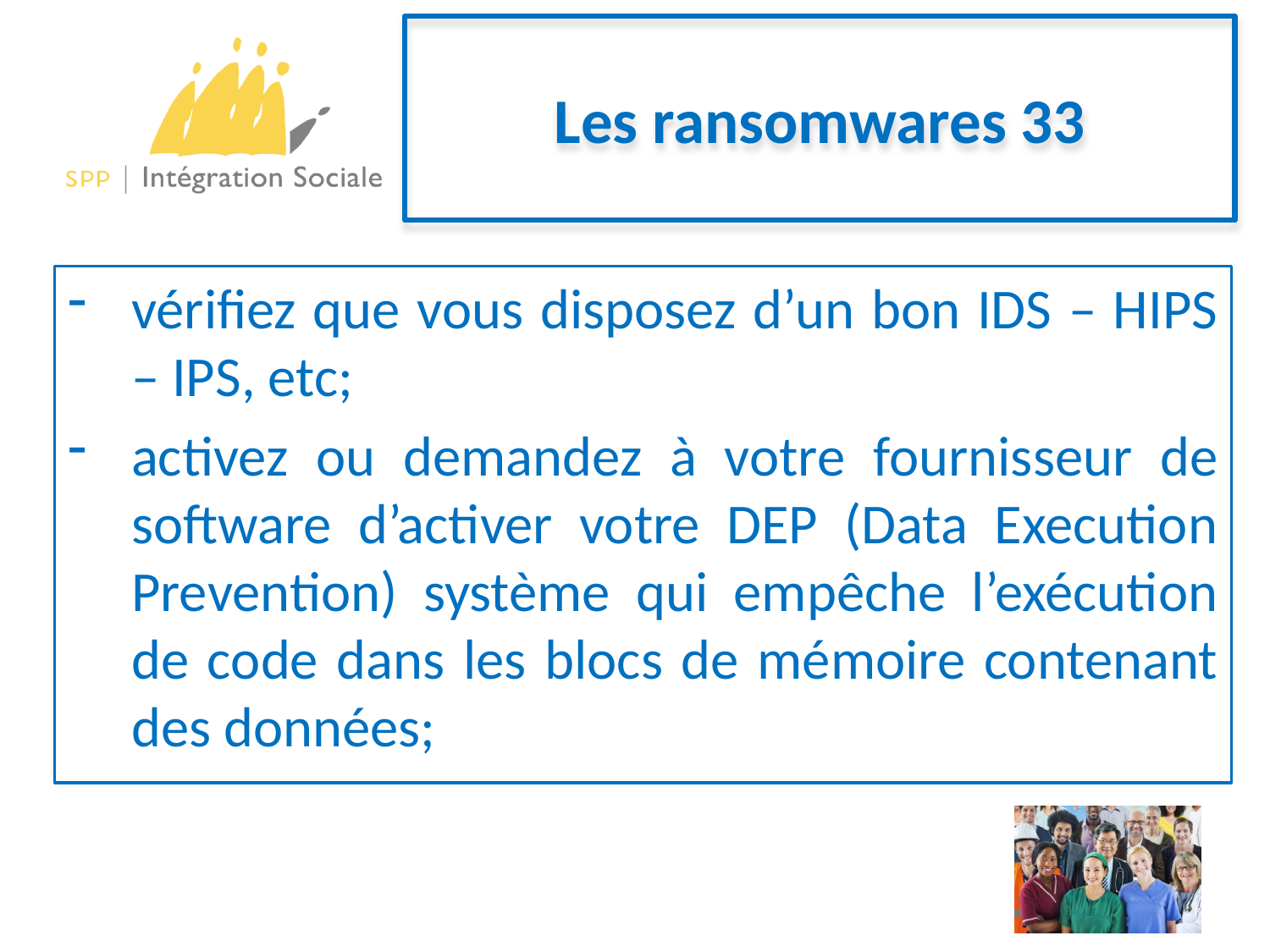

# Les ransomwares 33
vérifiez que vous disposez d’un bon IDS – HIPS – IPS, etc;
activez ou demandez à votre fournisseur de software d’activer votre DEP (Data Execution Prevention) système qui empêche l’exécution de code dans les blocs de mémoire contenant des données;